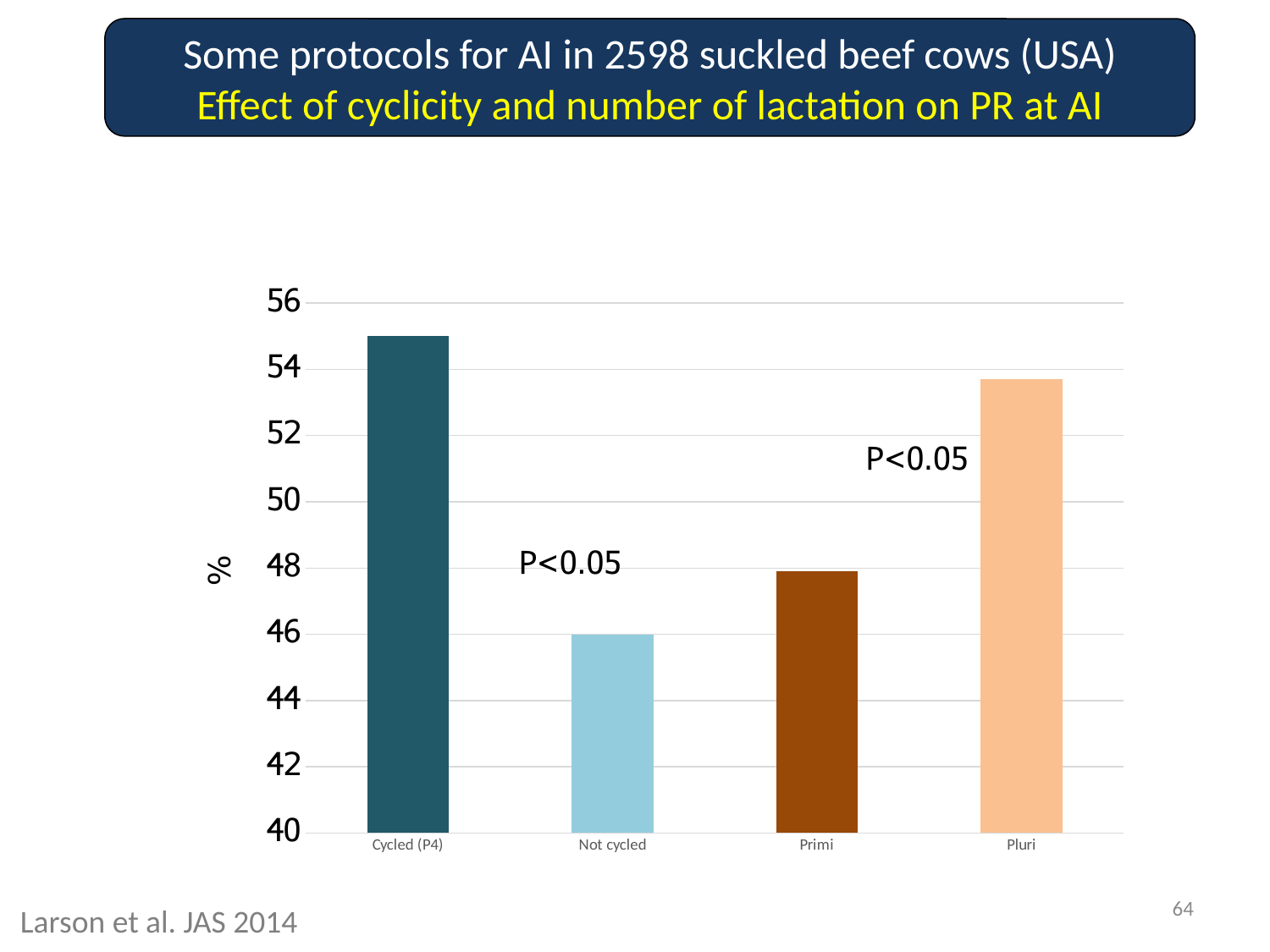

Some protocols for AI in 2598 suckled beef cows (USA)
Effect of cyclicity and number of lactation on PR at AI

### Chart

| Category | Average |
|---|---|
| Cycled (P4) | 55.0 |
| Not cycled | 46.0 |
| Primi | 47.9 |
| Pluri | 53.7 |
P<0.05
P<0.05
64
Larson et al. JAS 2014